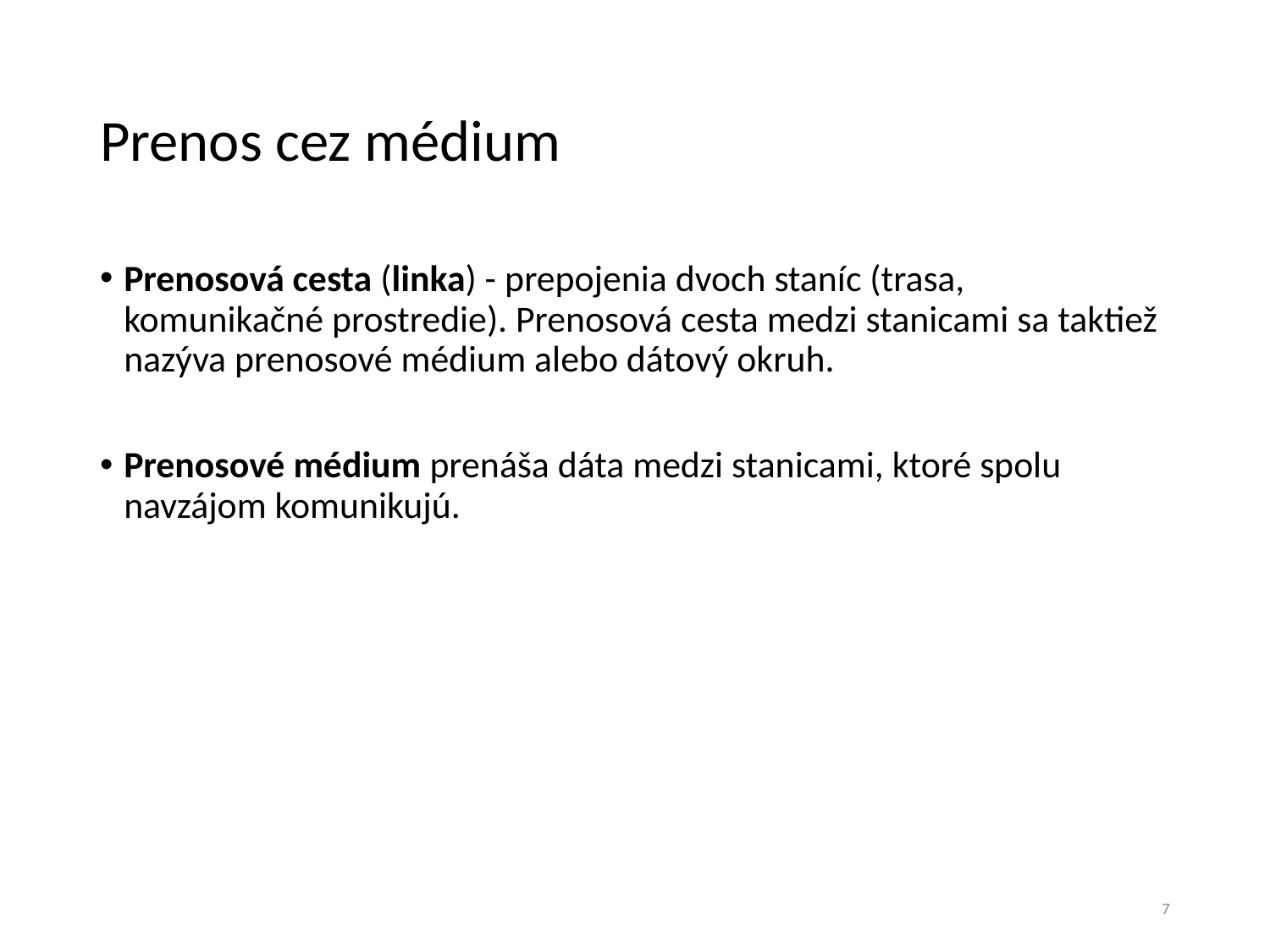

# Prenos cez médium
Prenosová cesta (linka) - prepojenia dvoch staníc (trasa, komunikačné prostredie). Prenosová cesta medzi stanicami sa taktiež nazýva prenosové médium alebo dátový okruh.

Prenosové médium prenáša dáta medzi stanicami, ktoré spolu navzájom komunikujú.

7